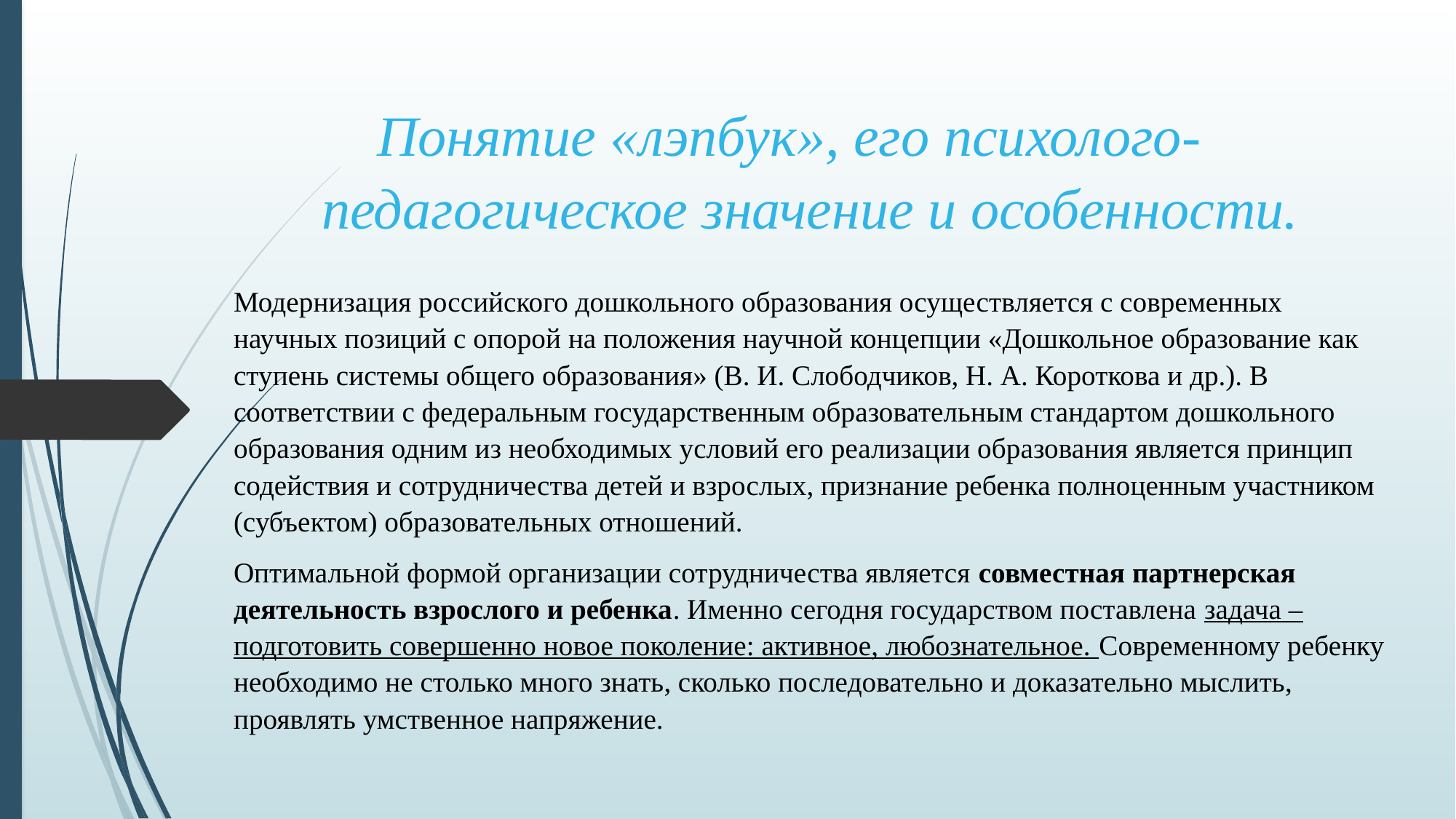

# Понятие «лэпбук», его психолого-педагогическое значение и особенности.
Модернизация российского дошкольного образования осуществляется с современных научных позиций с опорой на положения научной концепции «Дошкольное образование как ступень системы общего образования» (В. И. Слободчиков, Н. А. Короткова и др.). В соответствии с федеральным государственным образовательным стандартом дошкольного образования одним из необходимых условий его реализации образования является принцип содействия и сотрудничества детей и взрослых, признание ребенка полноценным участником (субъектом) образовательных отношений.
Оптимальной формой организации сотрудничества является совместная партнерская деятельность взрослого и ребенка. Именно сегодня государством поставлена задача – подготовить совершенно новое поколение: активное, любознательное. Современному ребенку необходимо не столько много знать, сколько последовательно и доказательно мыслить, проявлять умственное напряжение.